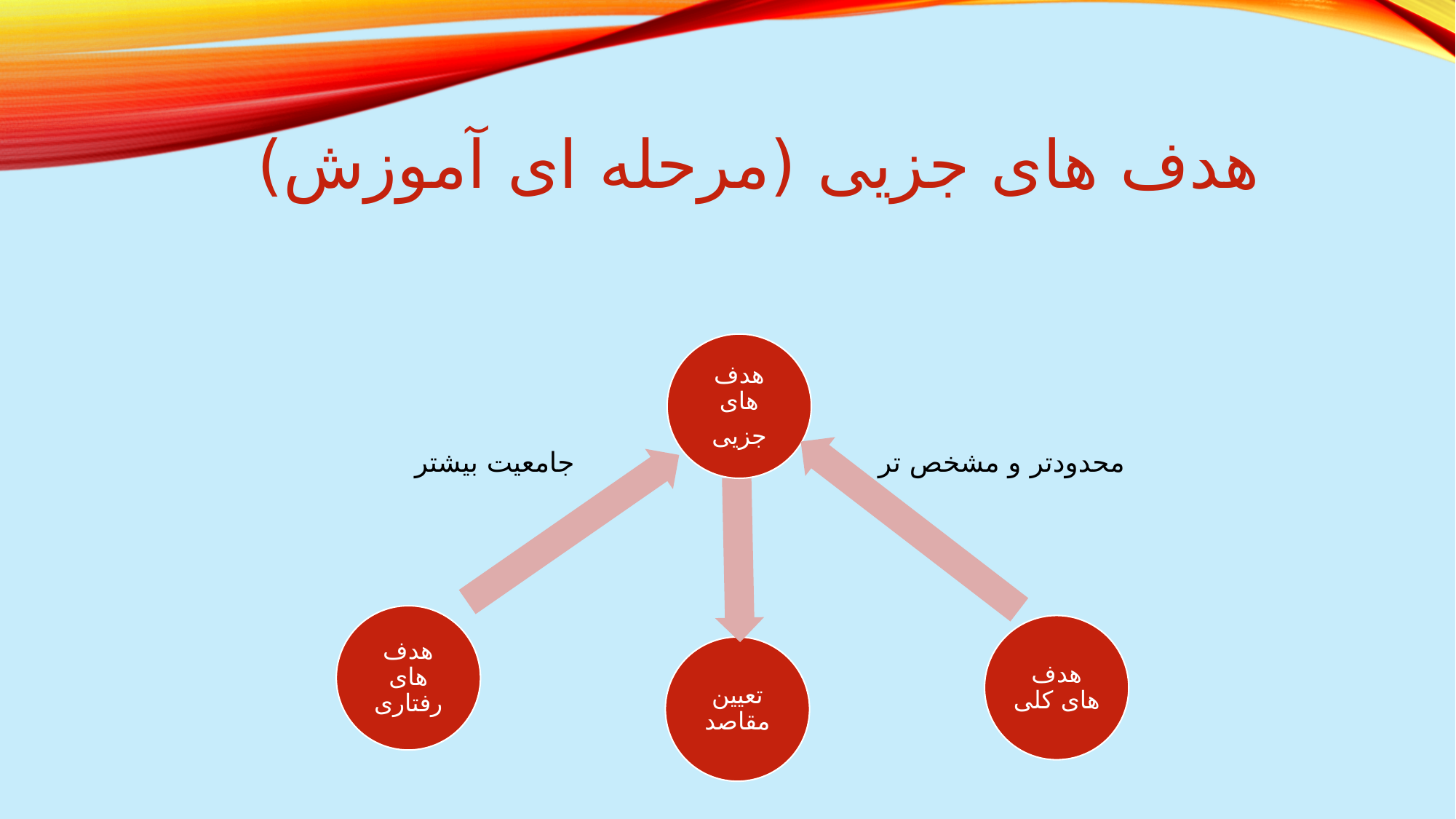

هدف های جزیی (مرحله ای آموزش)
تعیین مقاصد

هدف های
جزیی

هدف های کلی

هدف های رفتاری
جامعیت بیشتر
محدودتر و مشخص تر